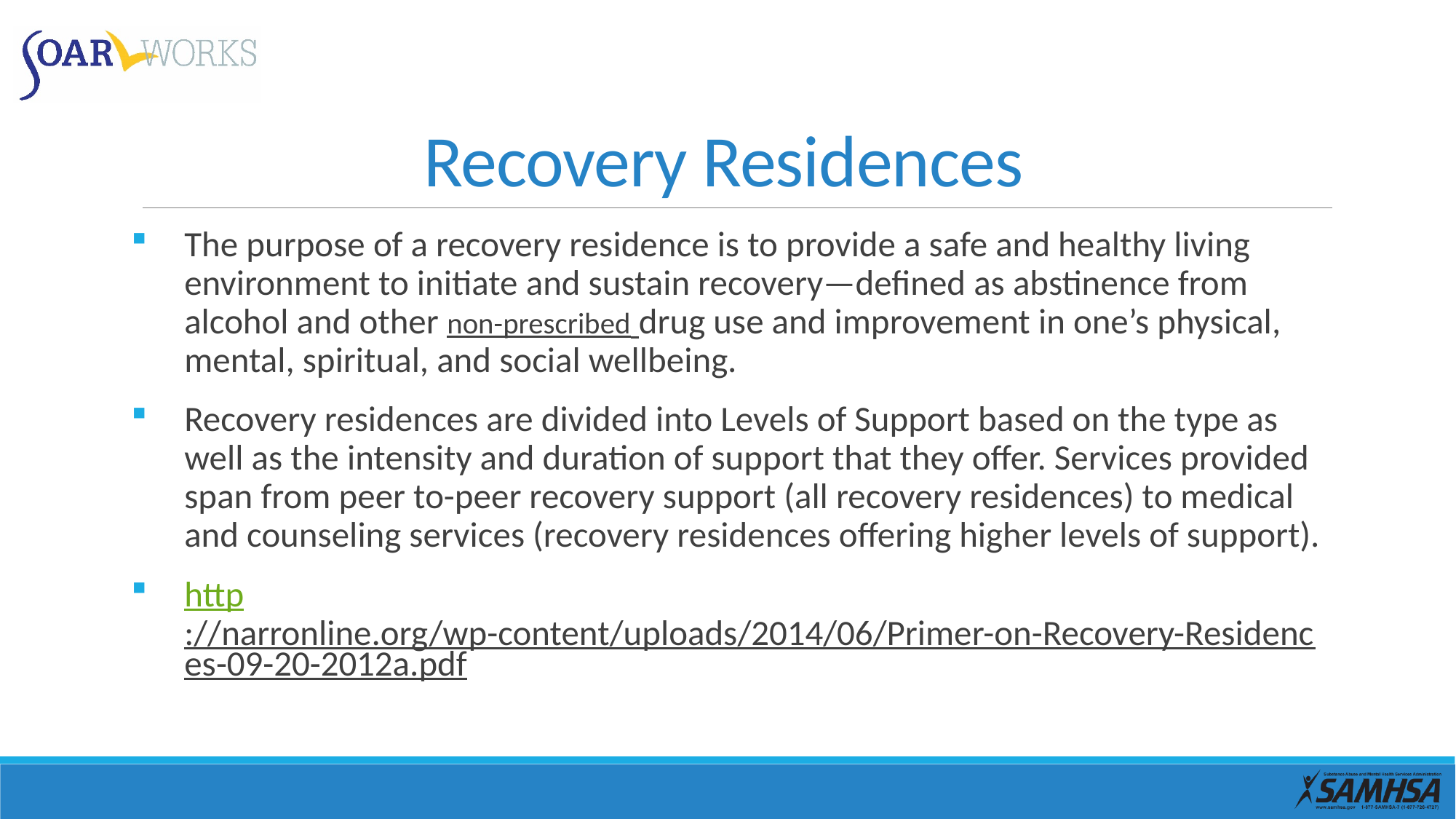

# Recovery Residences
The purpose of a recovery residence is to provide a safe and healthy living environment to initiate and sustain recovery—defined as abstinence from alcohol and other non-prescribed drug use and improvement in one’s physical, mental, spiritual, and social wellbeing.
Recovery residences are divided into Levels of Support based on the type as well as the intensity and duration of support that they offer. Services provided span from peer to-peer recovery support (all recovery residences) to medical and counseling services (recovery residences offering higher levels of support).
http://narronline.org/wp-content/uploads/2014/06/Primer-on-Recovery-Residences-09-20-2012a.pdf